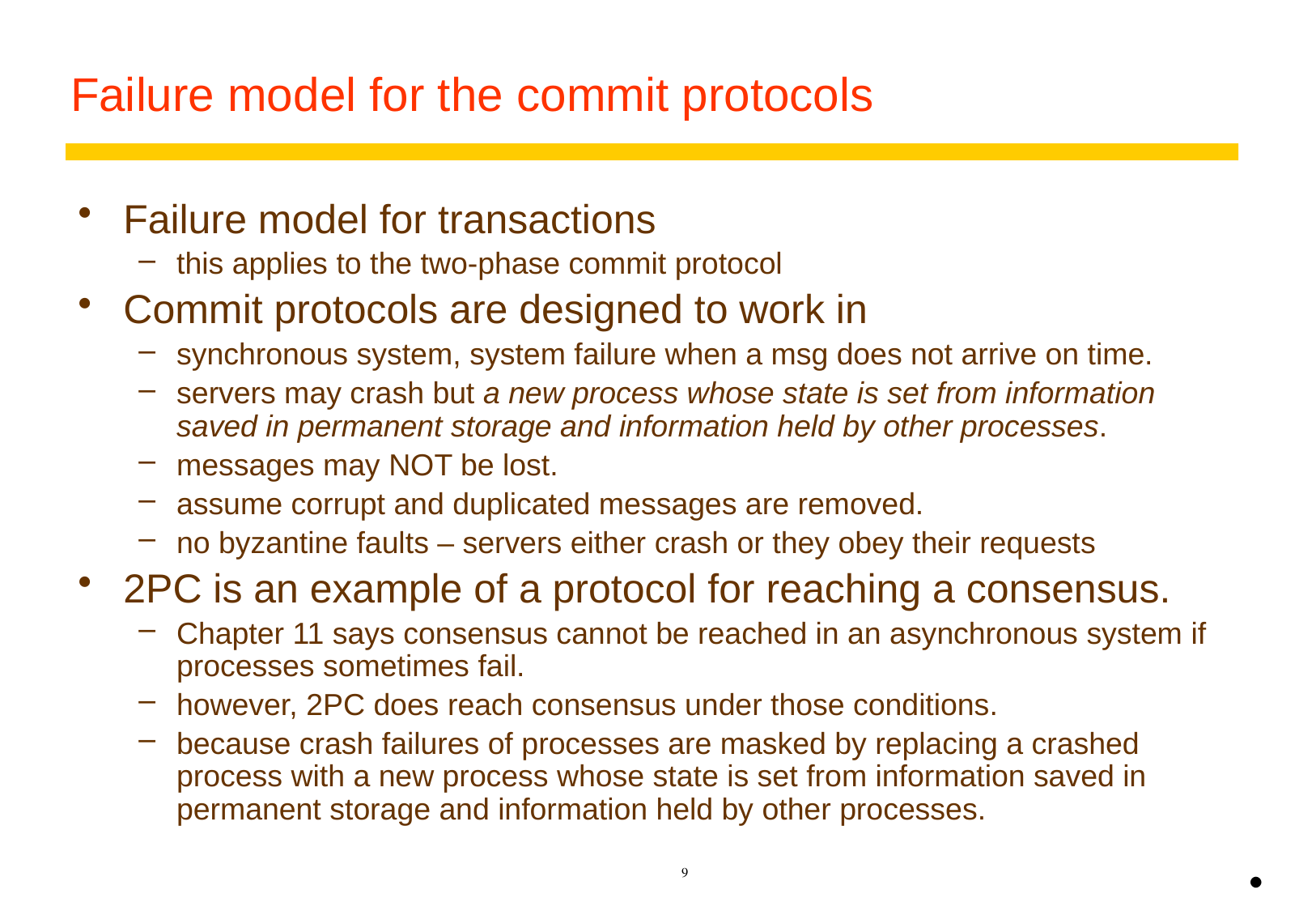

# Failure model for the commit protocols
Failure model for transactions
this applies to the two-phase commit protocol
Commit protocols are designed to work in
synchronous system, system failure when a msg does not arrive on time.
servers may crash but a new process whose state is set from information saved in permanent storage and information held by other processes.
messages may NOT be lost.
assume corrupt and duplicated messages are removed.
no byzantine faults – servers either crash or they obey their requests
2PC is an example of a protocol for reaching a consensus.
Chapter 11 says consensus cannot be reached in an asynchronous system if processes sometimes fail.
however, 2PC does reach consensus under those conditions.
because crash failures of processes are masked by replacing a crashed process with a new process whose state is set from information saved in permanent storage and information held by other processes.

•
9